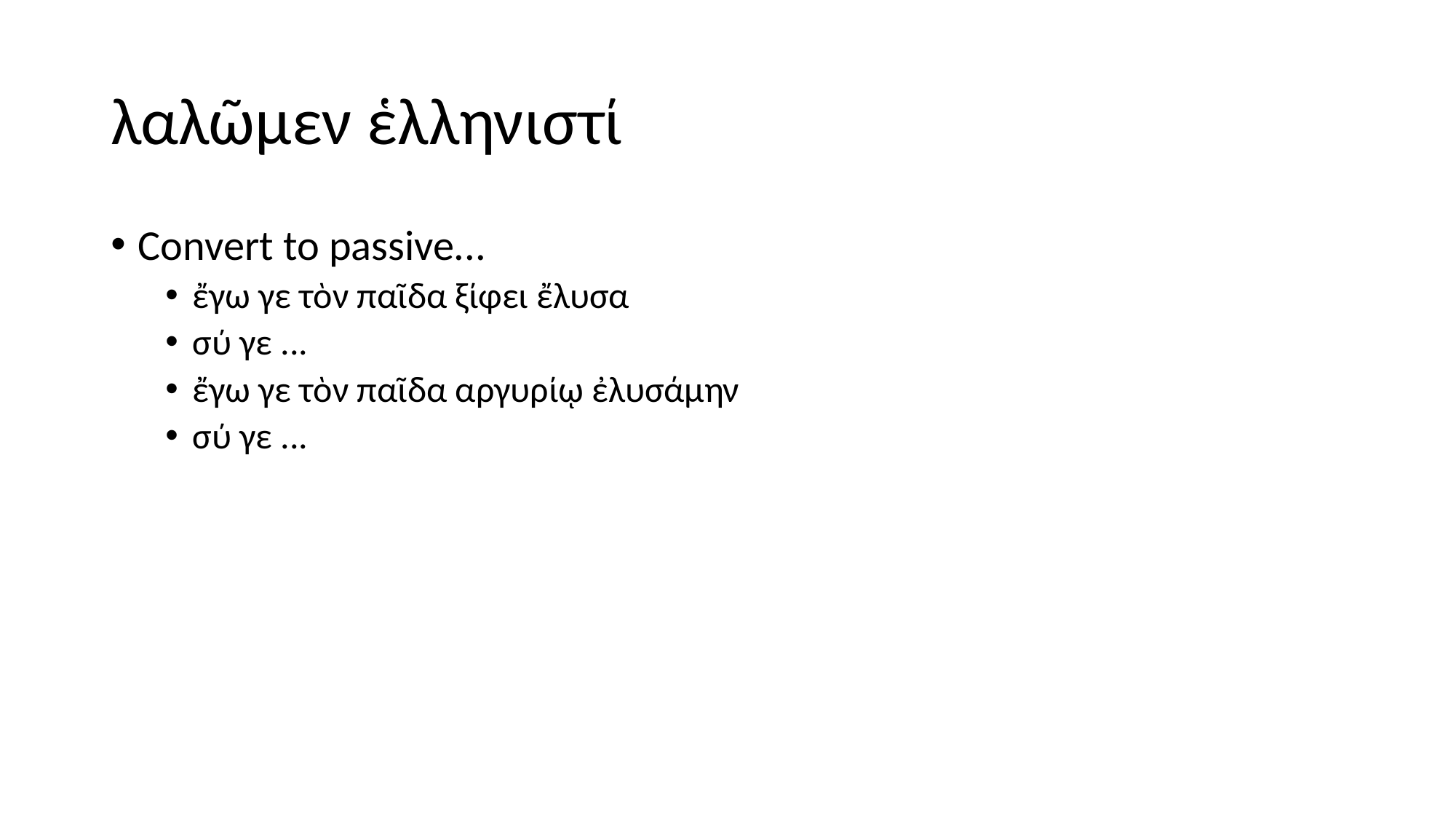

# λαλῶμεν ἑλληνιστί
Convert to passive...
ἔγω γε τὸν παῖδα ξίφει ἔλυσα
σύ γε ...
ἔγω γε τὸν παῖδα αργυρίῳ ἐλυσάμην
σύ γε ...